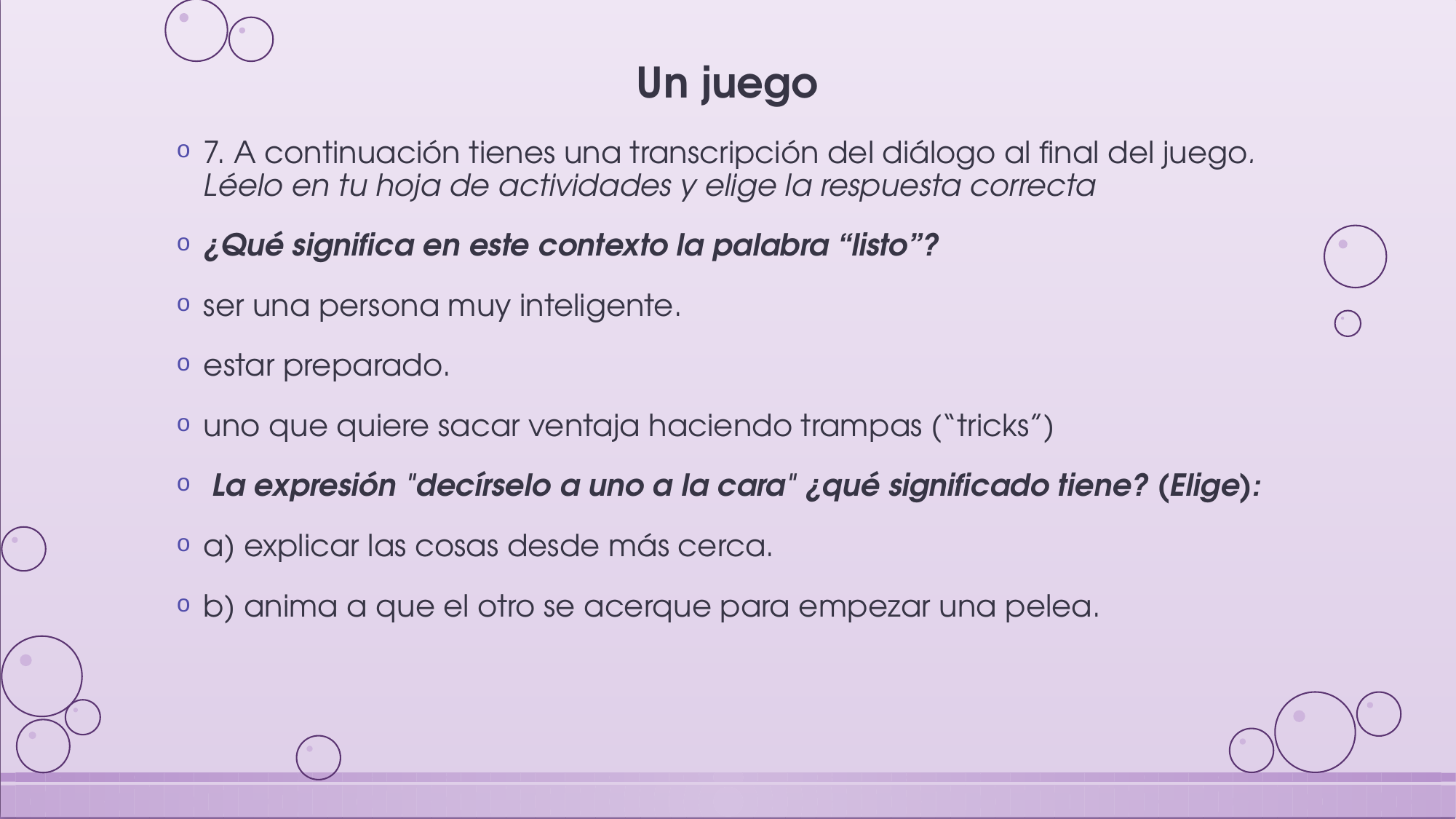

# Un juego
7. A continuación tienes una transcripción del diálogo al final del juego.  Léelo en tu hoja de actividades y elige la respuesta correcta
¿Qué significa en este contexto la palabra “listo”?
ser una persona muy inteligente.
estar preparado.
uno que quiere sacar ventaja haciendo trampas (“tricks”)
 La expresión "decírselo a uno a la cara" ¿qué significado tiene? (Elige):
a) explicar las cosas desde más cerca.
b) anima a que el otro se acerque para empezar una pelea.